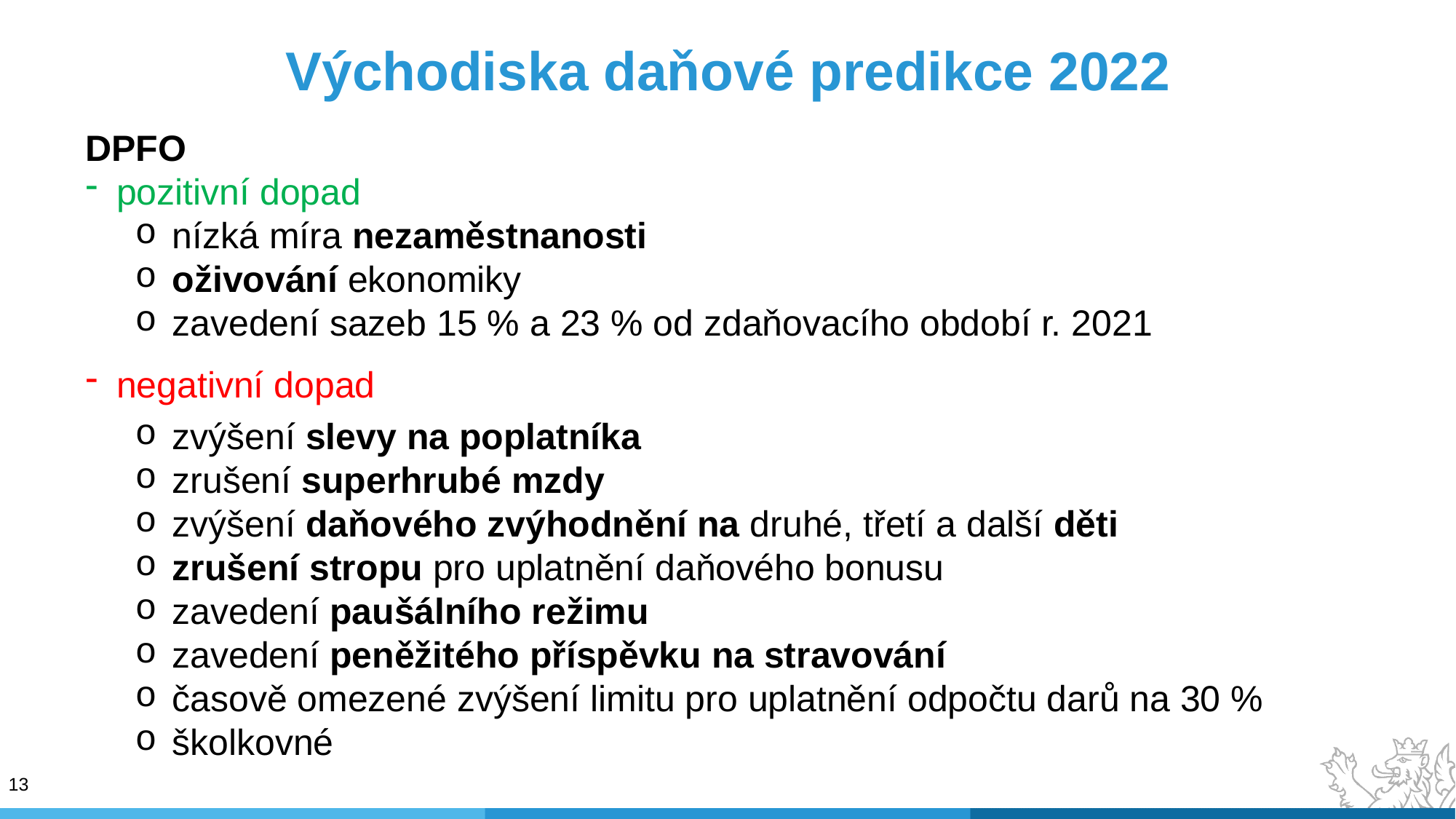

# Východiska daňové predikce 2022
DPFO
pozitivní dopad
nízká míra nezaměstnanosti
oživování ekonomiky
zavedení sazeb 15 % a 23 % od zdaňovacího období r. 2021
negativní dopad
zvýšení slevy na poplatníka
zrušení superhrubé mzdy
zvýšení daňového zvýhodnění na druhé, třetí a další děti
zrušení stropu pro uplatnění daňového bonusu
zavedení paušálního režimu
zavedení peněžitého příspěvku na stravování
časově omezené zvýšení limitu pro uplatnění odpočtu darů na 30 %
školkovné
 13